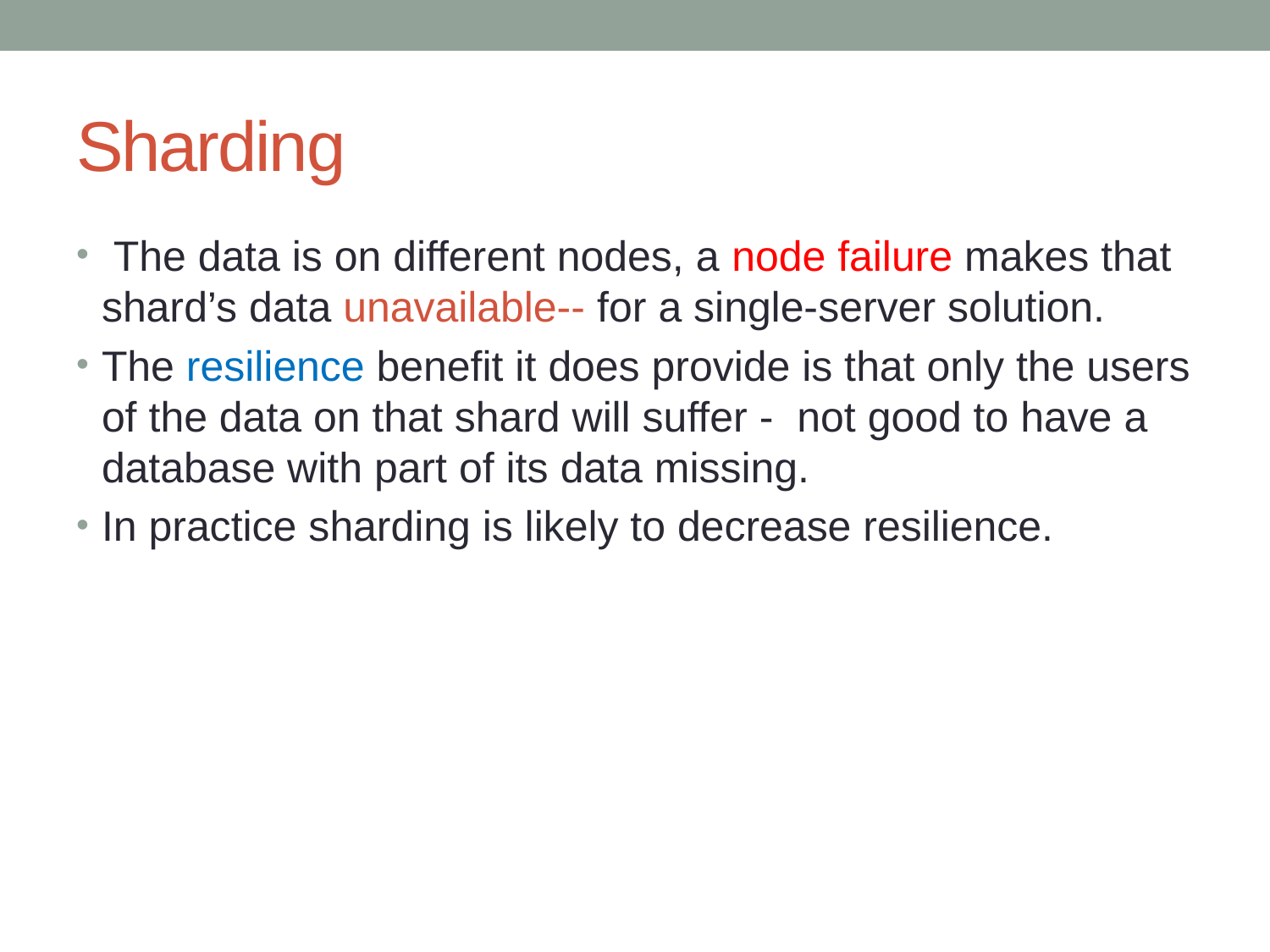

# Sharding
 The data is on different nodes, a node failure makes that shard’s data unavailable-- for a single-server solution.
The resilience benefit it does provide is that only the users of the data on that shard will suffer -  not good to have a database with part of its data missing.
In practice sharding is likely to decrease resilience.